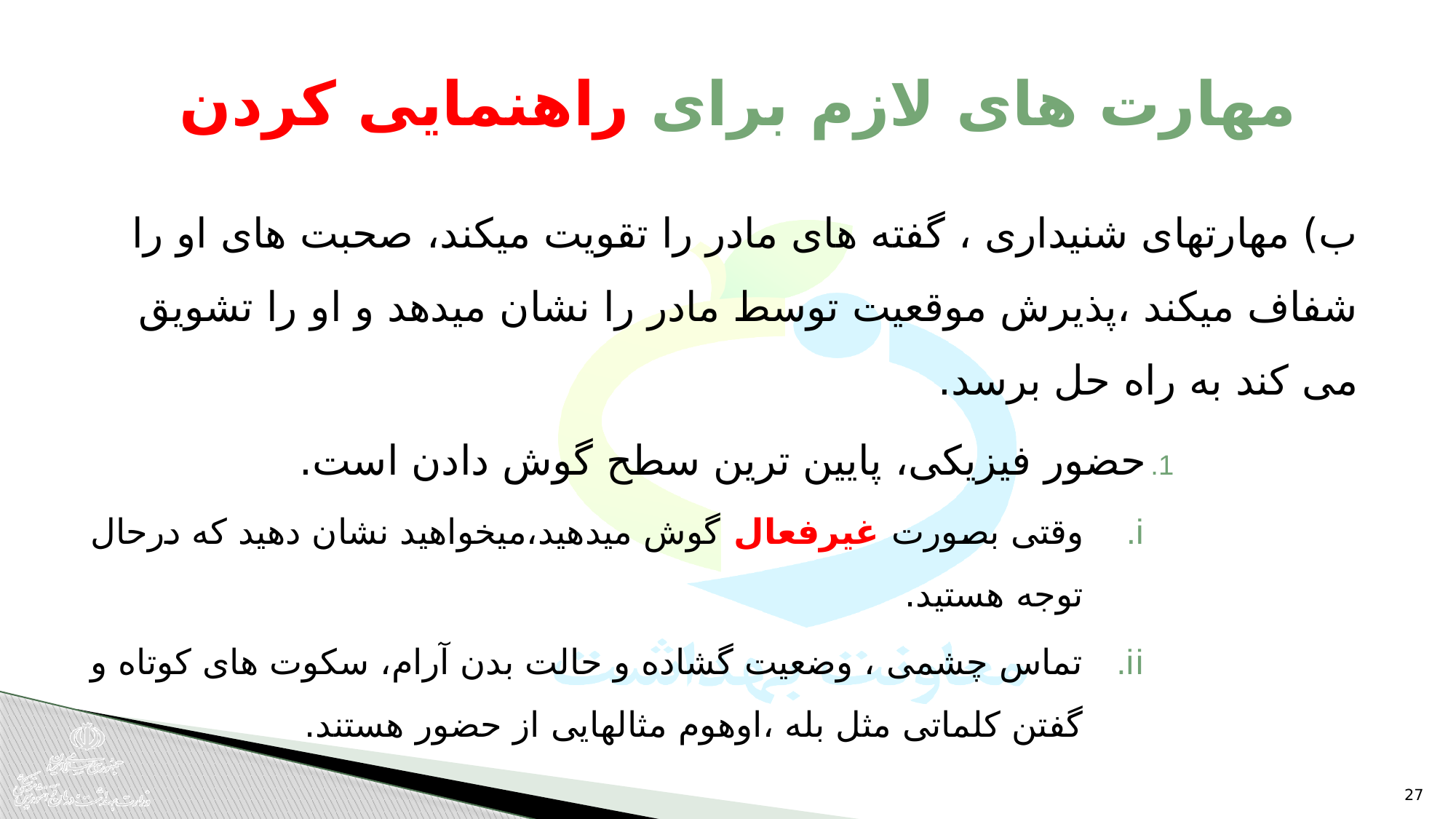

# مهارت های لازم برای راهنمایی کردن
ب) مهارتهای شنیداری ، گفته های مادر را تقویت میکند، صحبت های او را شفاف میکند ،پذیرش موقعیت توسط مادر را نشان میدهد و او را تشویق می کند به راه حل برسد.
حضور فیزیکی، پایین ترین سطح گوش دادن است.
وقتی بصورت غیرفعال گوش میدهید،میخواهید نشان دهید که درحال توجه هستید.
تماس چشمی ، وضعیت گشاده و حالت بدن آرام، سکوت های کوتاه و گفتن کلماتی مثل بله ،اوهوم مثالهایی از حضور هستند.
27